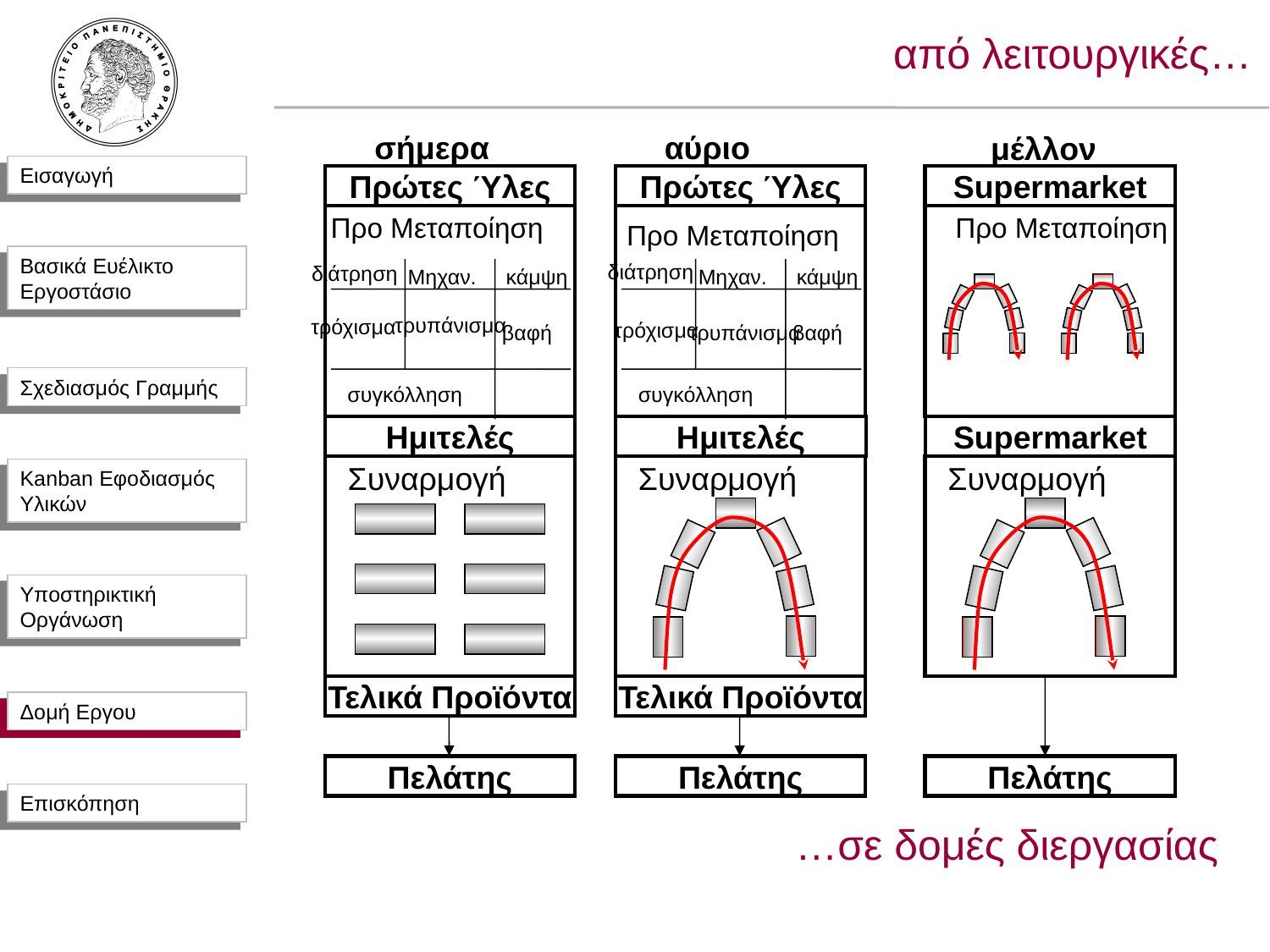

από λειτουργικές…
σήμερα
αύριο
μέλλον

Πρώτες Ύλες

Πρώτες Ύλες

Supermarket
Προ Μεταποίηση
Προ Μεταποίηση
Προ Μεταποίηση
διάτρηση
διάτρηση
Μηχαν.
κάμψη
Μηχαν.
κάμψη

τρυπάνισμα
τρόχισμα
τρόχισμα

βαφή
τρυπάνισμα
βαφή

συγκόλληση
συγκόλληση
Ημιτελές
Ημιτελές
Supermarket
Συναρμογή
Συναρμογή
Συναρμογή

Τελικά Προϊόντα
Τελικά Προϊόντα
Δομή Εργου

Πελάτης
Πελάτης
Πελάτης
…σε δομές διεργασίας